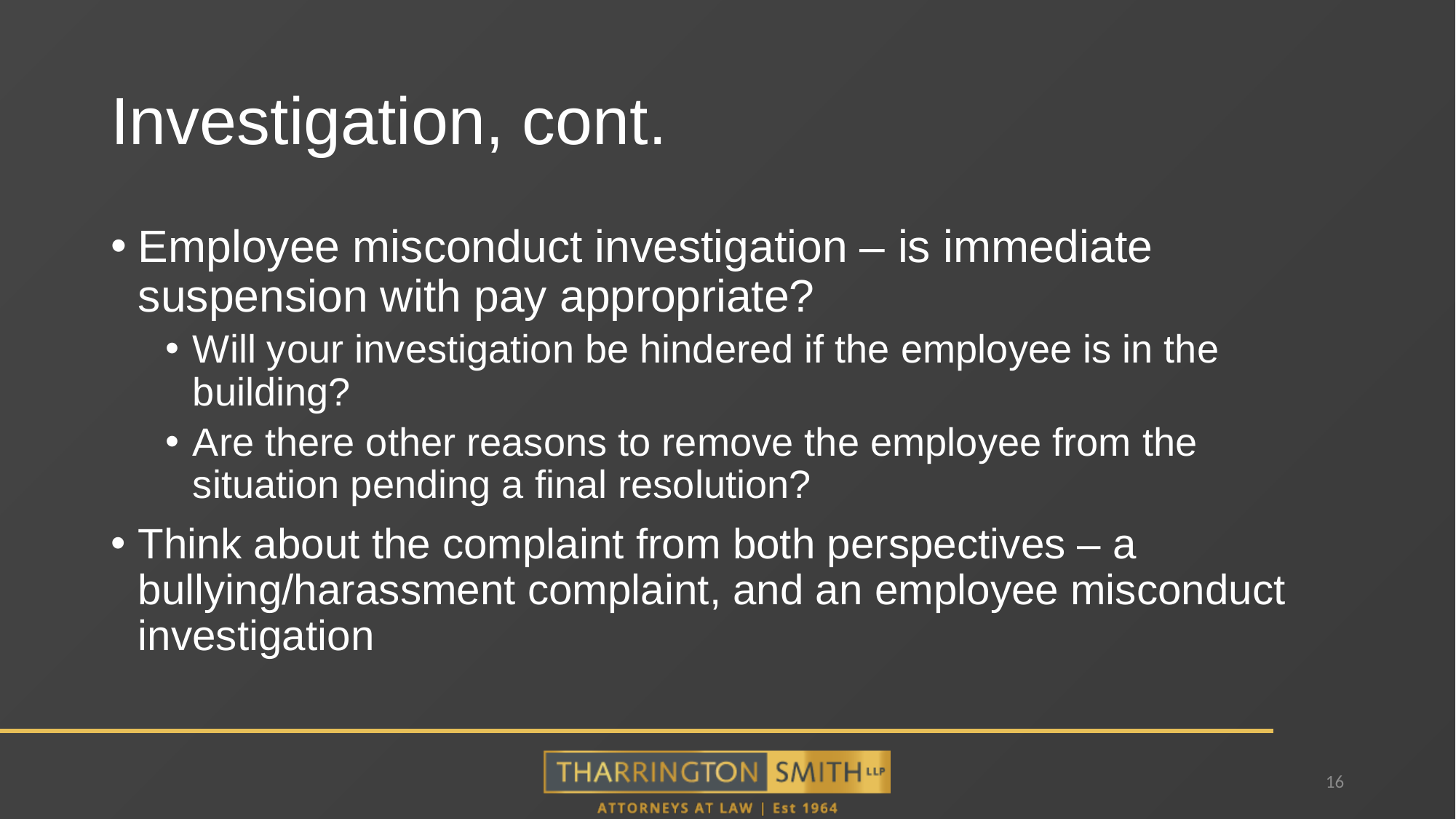

# Investigation, cont.
Employee misconduct investigation – is immediate suspension with pay appropriate?
Will your investigation be hindered if the employee is in the building?
Are there other reasons to remove the employee from the situation pending a final resolution?
Think about the complaint from both perspectives – a bullying/harassment complaint, and an employee misconduct investigation

16